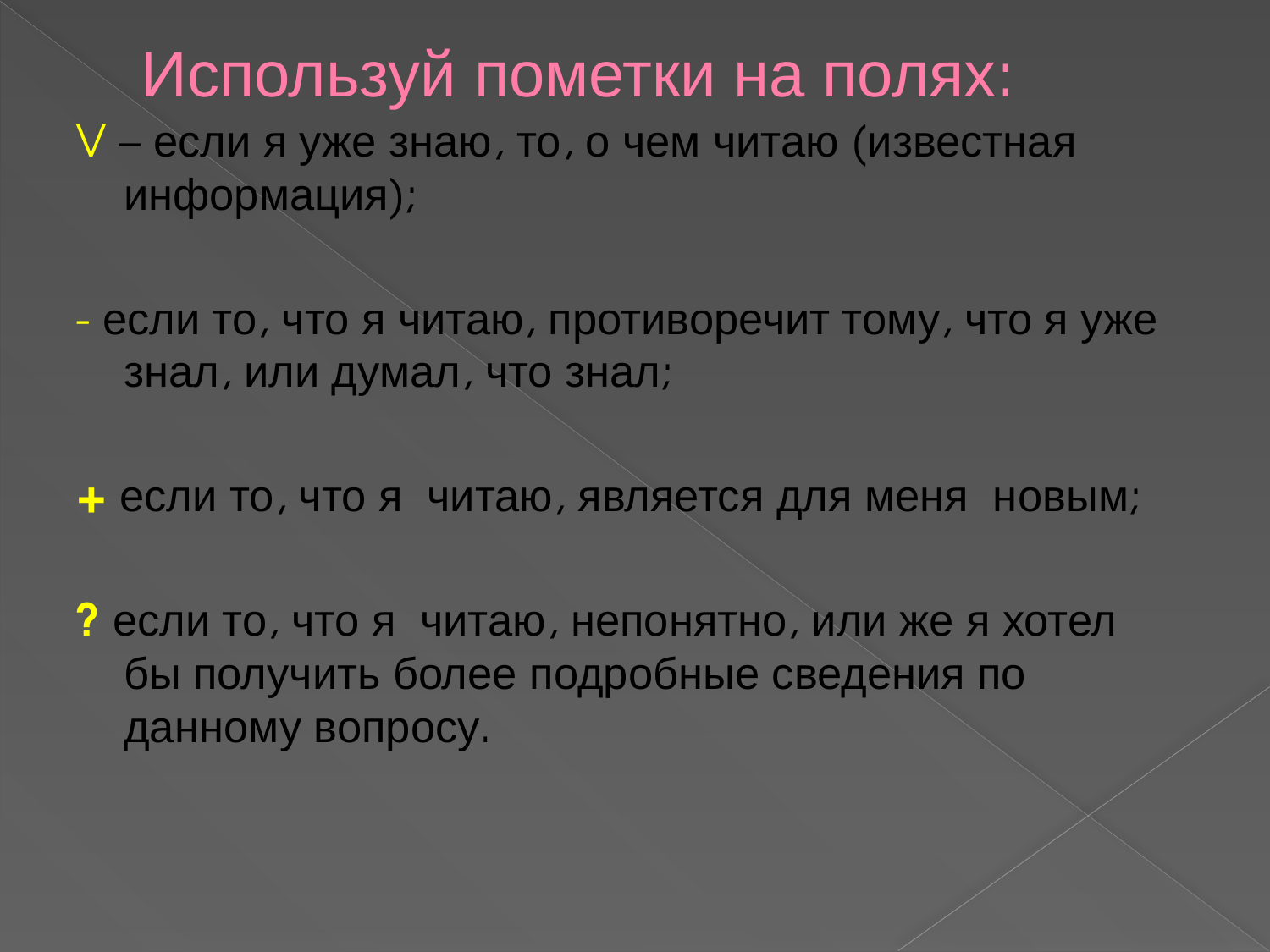

# Используй пометки на полях:
V – если я уже знаю, то, о чем читаю (известная информация);

- если то, что я читаю, противоречит тому, что я уже знал, или думал, что знал;

+ если то, что я  читаю, является для меня  новым;

? если то, что я  читаю, непонятно, или же я хотел бы получить более подробные сведения по данному вопросу.